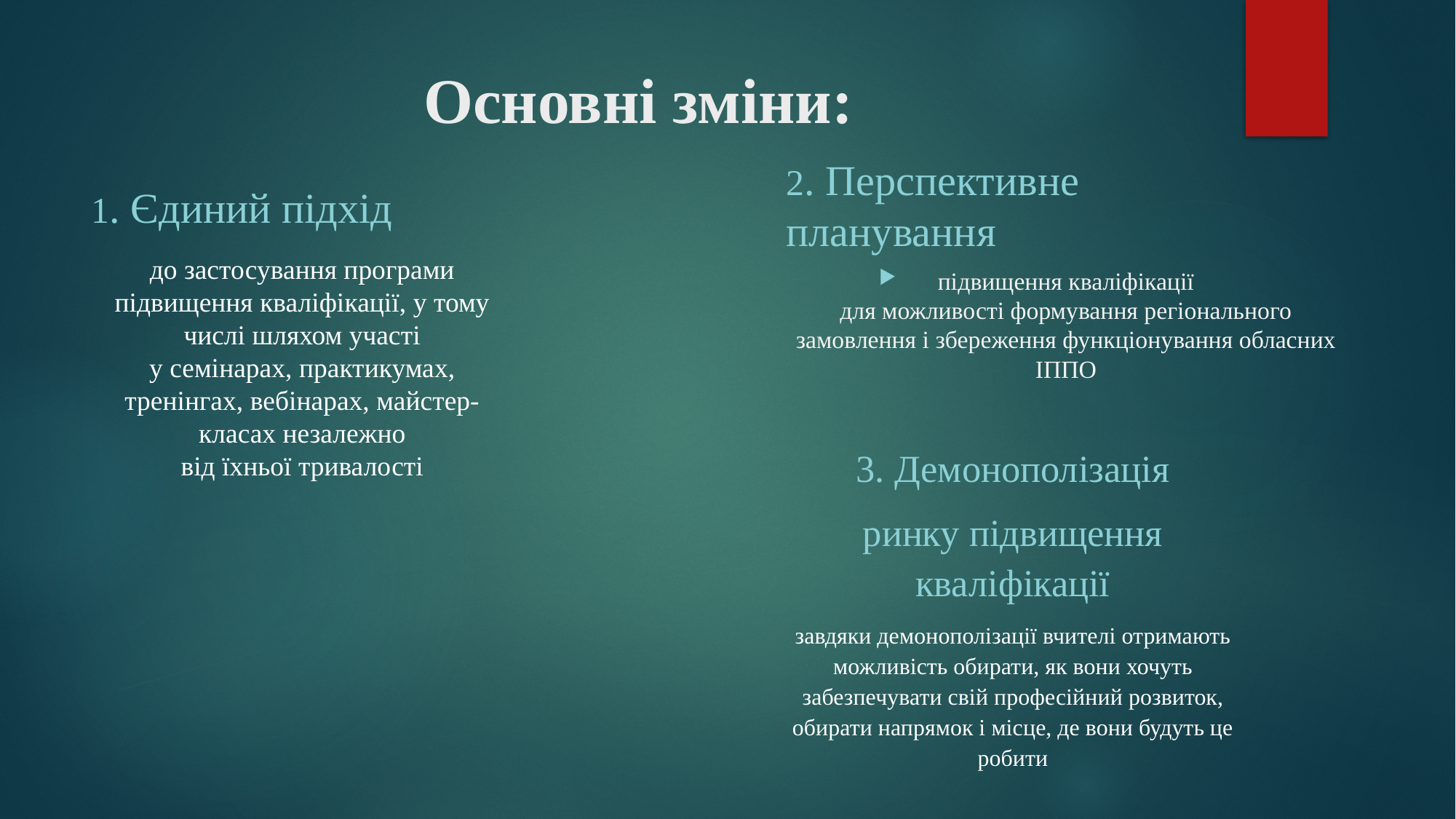

# Основні зміни:
до застосування програми підвищення кваліфікації, у тому числі шляхом участі
у семінарах, практикумах, тренінгах, вебінарах, майстер-класах незалежно
від їхньої тривалості
1. Єдиний підхід

2. Перспективне планування

підвищення кваліфікації
для можливості формування регіонального замовлення і збереження функціонування обласних ІППО

3. Демонополізація
ринку підвищення кваліфікації
завдяки демонополізації вчителі отримають можливість обирати, як вони хочуть забезпечувати свій професійний розвиток, обирати напрямок і місце, де вони будуть це робити